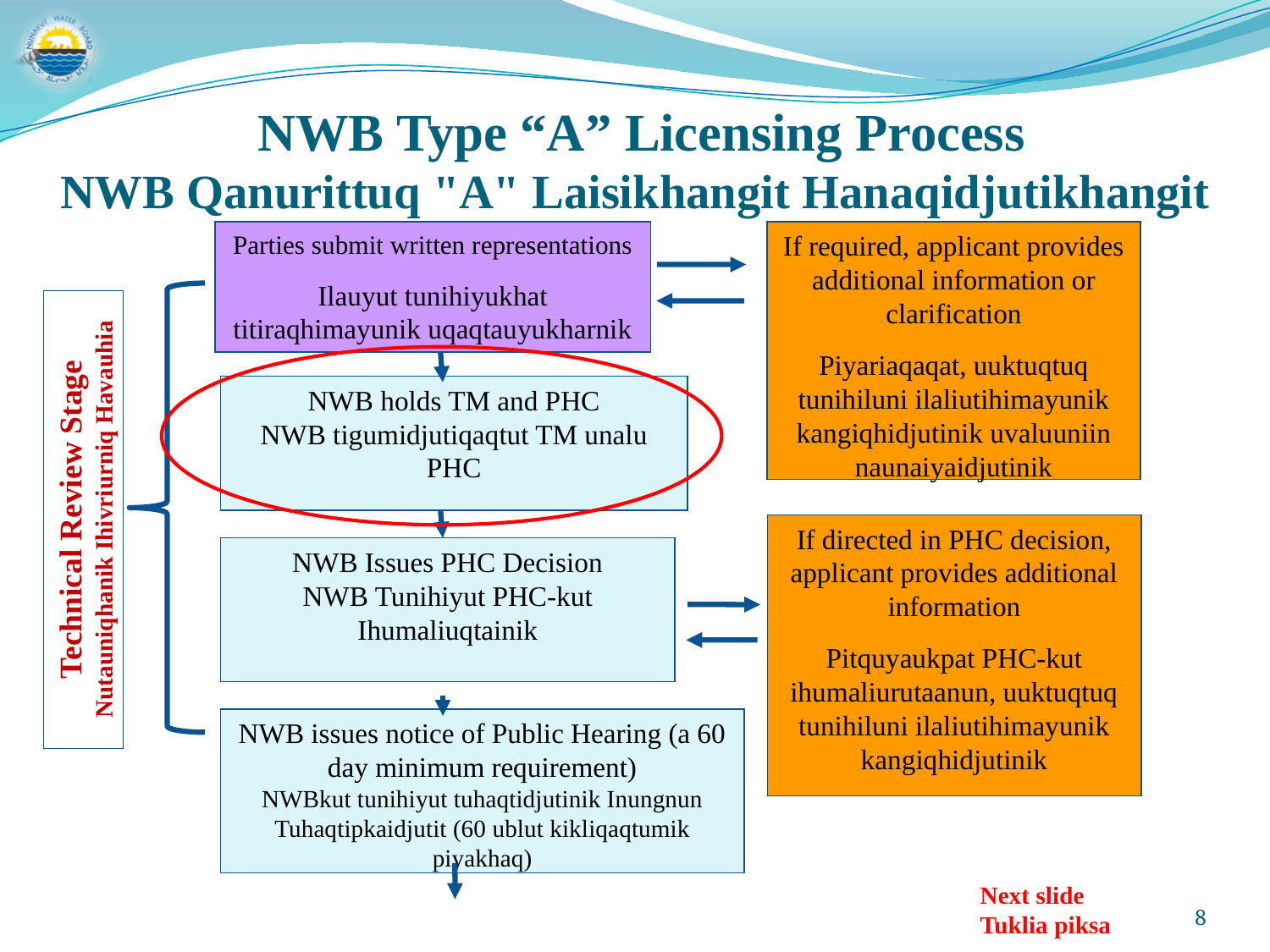

NWB Type “A” Licensing Process
NWB Qanurittuq "A" Laisikhangit Hanaqidjutikhangit
Parties submit written representations
Ilauyut tunihiyukhat titiraqhimayunik uqaqtauyukharnik
If required, applicant provides additional information or clarification
Piyariaqaqat, uuktuqtuq tunihiluni ilaliutihimayunik kangiqhidjutinik uvaluuniin naunaiyaidjutinik

NWB holds TM and PHC
NWB tigumidjutiqaqtut TM unalu PHC

Technical Review Stage
Nutauniqhanik Ihivriurniq Havauhia

If directed in PHC decision, applicant provides additional information
Pitquyaukpat PHC-kut ihumaliurutaanun, uuktuqtuq tunihiluni ilaliutihimayunik kangiqhidjutinik
NWB Issues PHC Decision
NWB Tunihiyut PHC-kut Ihumaliuqtainik

NWB issues notice of Public Hearing (a 60 day minimum requirement)
NWBkut tunihiyut tuhaqtidjutinik Inungnun Tuhaqtipkaidjutit (60 ublut kikliqaqtumik piyakhaq)

Next slide
Tuklia piksa

8